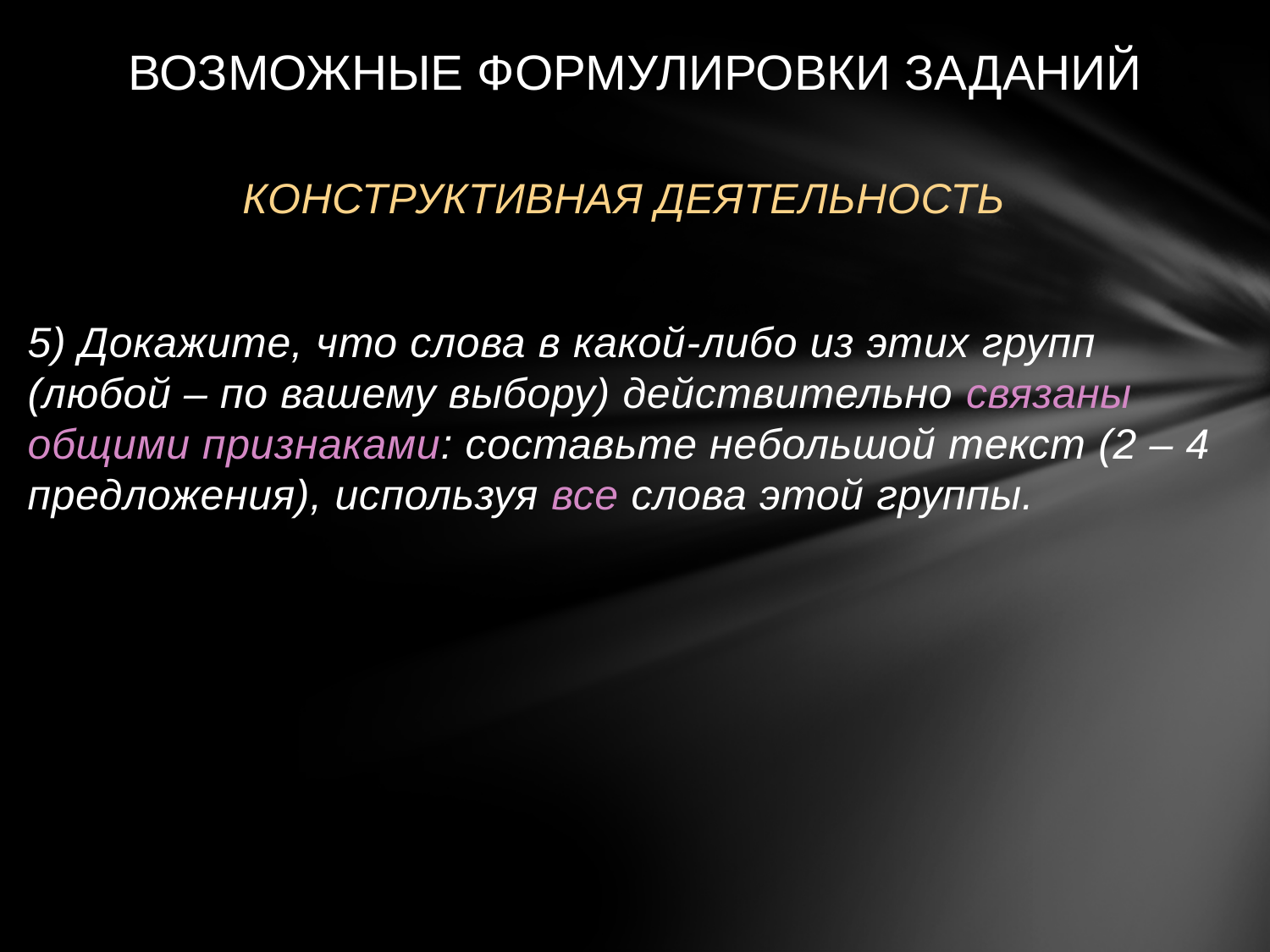

# Возможные формулировки заданий

конструктивная деятельность

5) Докажите, что слова в какой-либо из этих групп (любой – по вашему выбору) действительно связаны общими признаками: составьте небольшой текст (2 – 4 предложения), используя все слова этой группы.